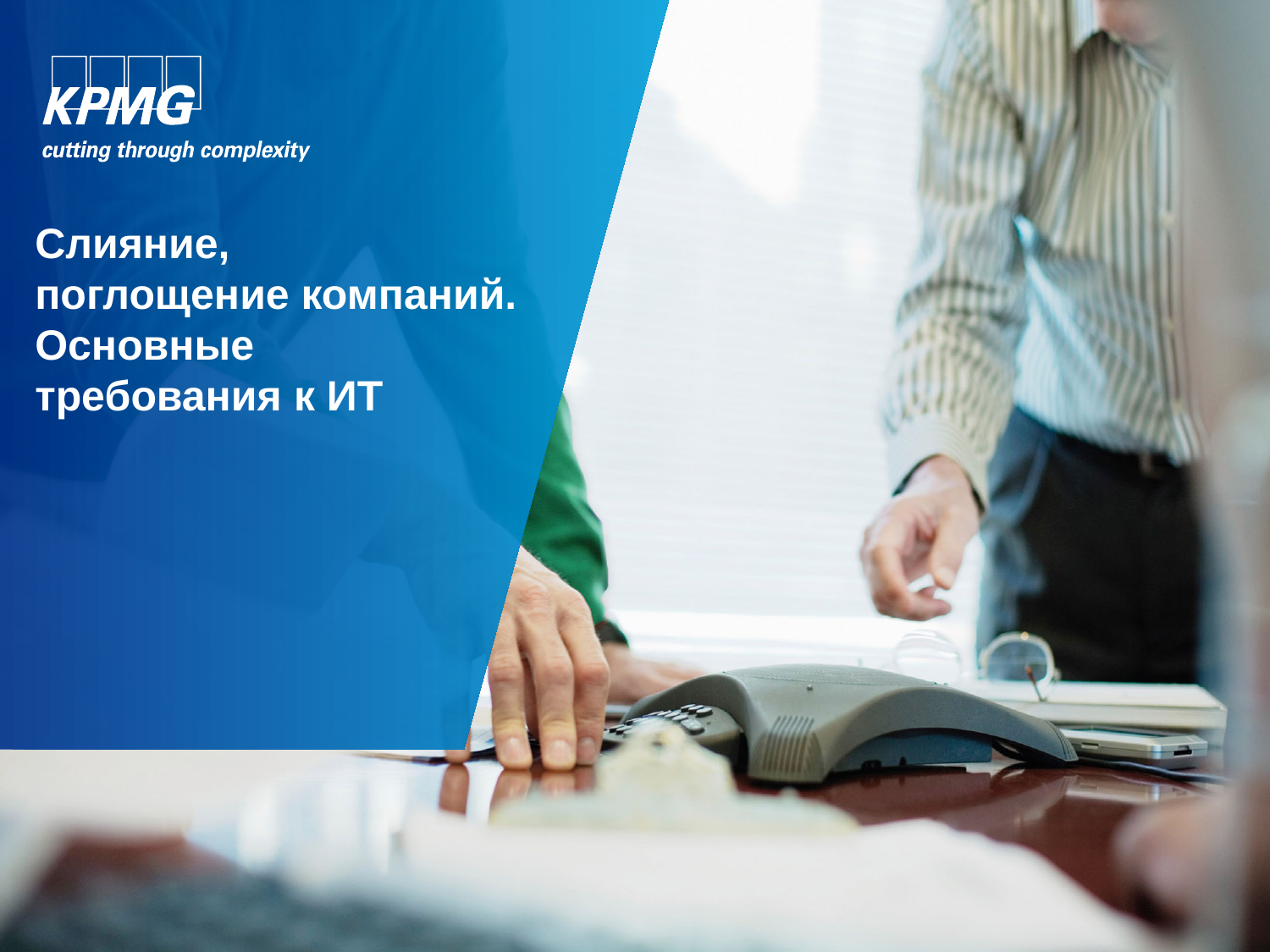

# Слияние, поглощение компаний. Основные требования к ИТ